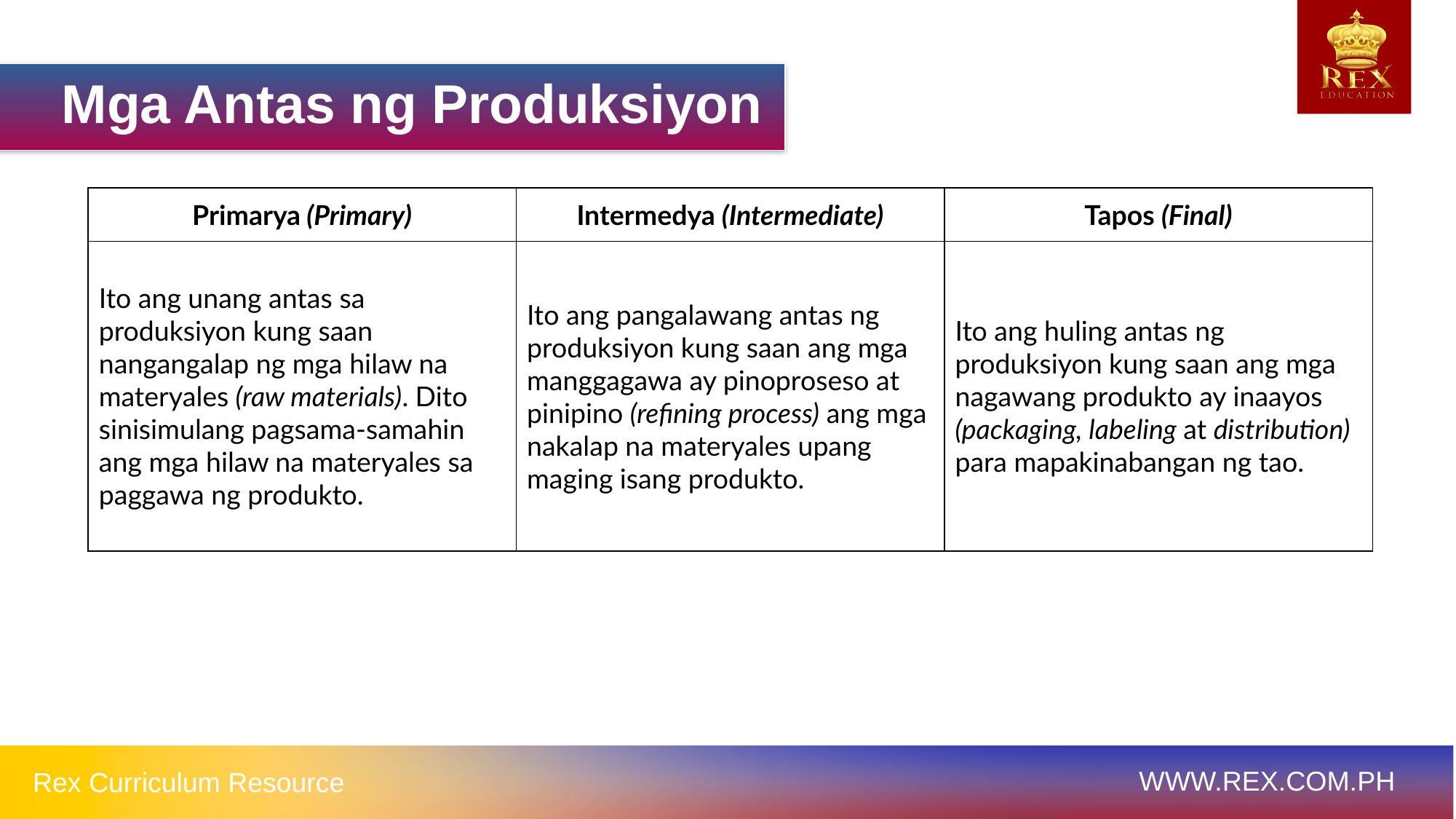

Mga Antas ng Produksiyon

| Primarya (Primary) | Intermedya (Intermediate) | Tapos (Final) |
| --- | --- | --- |
| Ito ang unang antas sa produksiyon kung saan nangangalap ng mga hilaw na materyales (raw materials). Dito sinisimulang pagsama-samahin ang mga hilaw na materyales sa paggawa ng produkto. | Ito ang pangalawang antas ng produksiyon kung saan ang mga manggagawa ay pinoproseso at pinipino (refining process) ang mga nakalap na materyales upang maging isang produkto. | Ito ang huling antas ng produksiyon kung saan ang mga nagawang produkto ay inaayos (packaging, labeling at distribution) para mapakinabangan ng tao. |